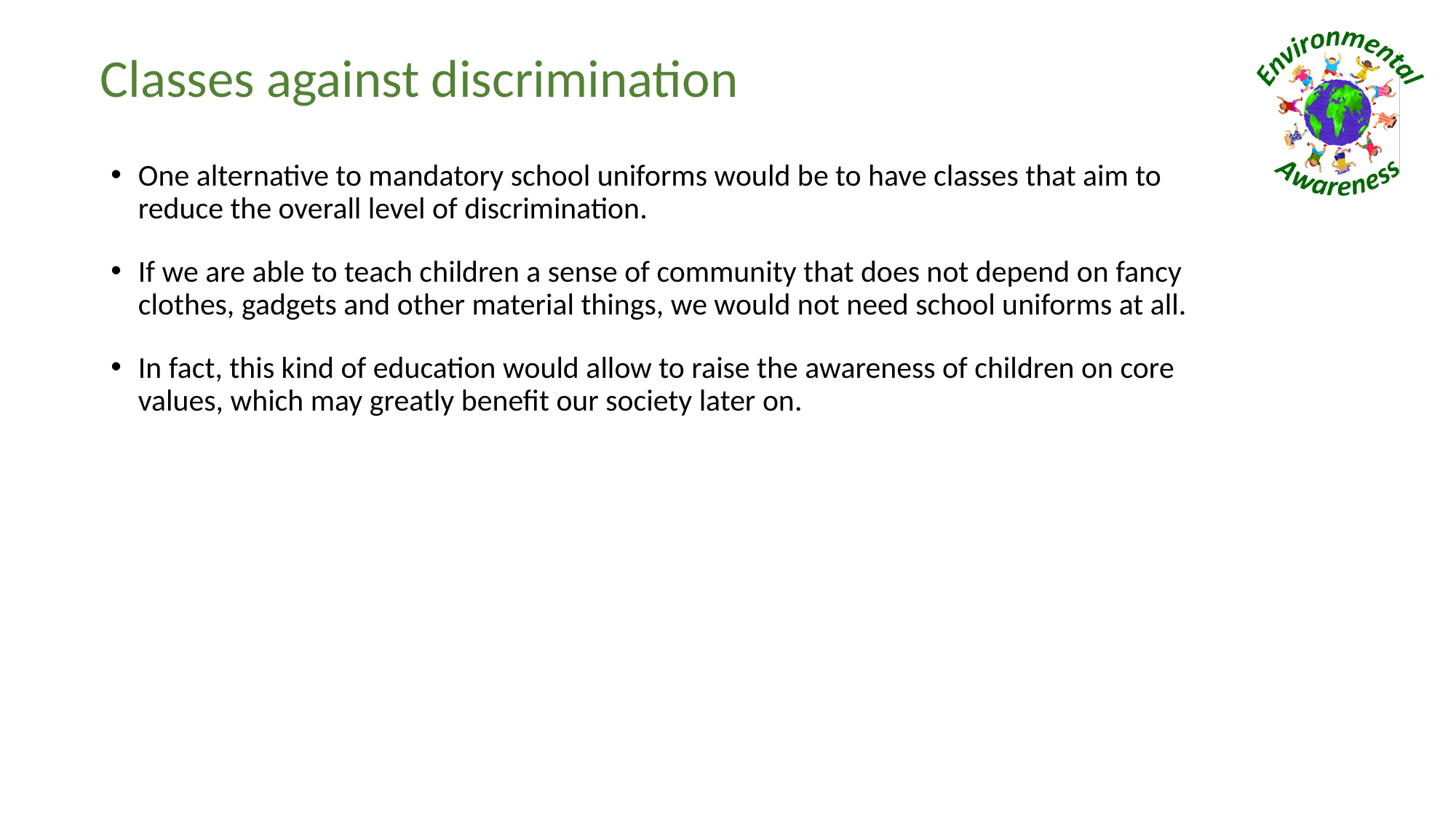

# Classes against discrimination
One alternative to mandatory school uniforms would be to have classes that aim to reduce the overall level of discrimination.
If we are able to teach children a sense of community that does not depend on fancy clothes, gadgets and other material things, we would not need school uniforms at all.
In fact, this kind of education would allow to raise the awareness of children on core values, which may greatly benefit our society later on.